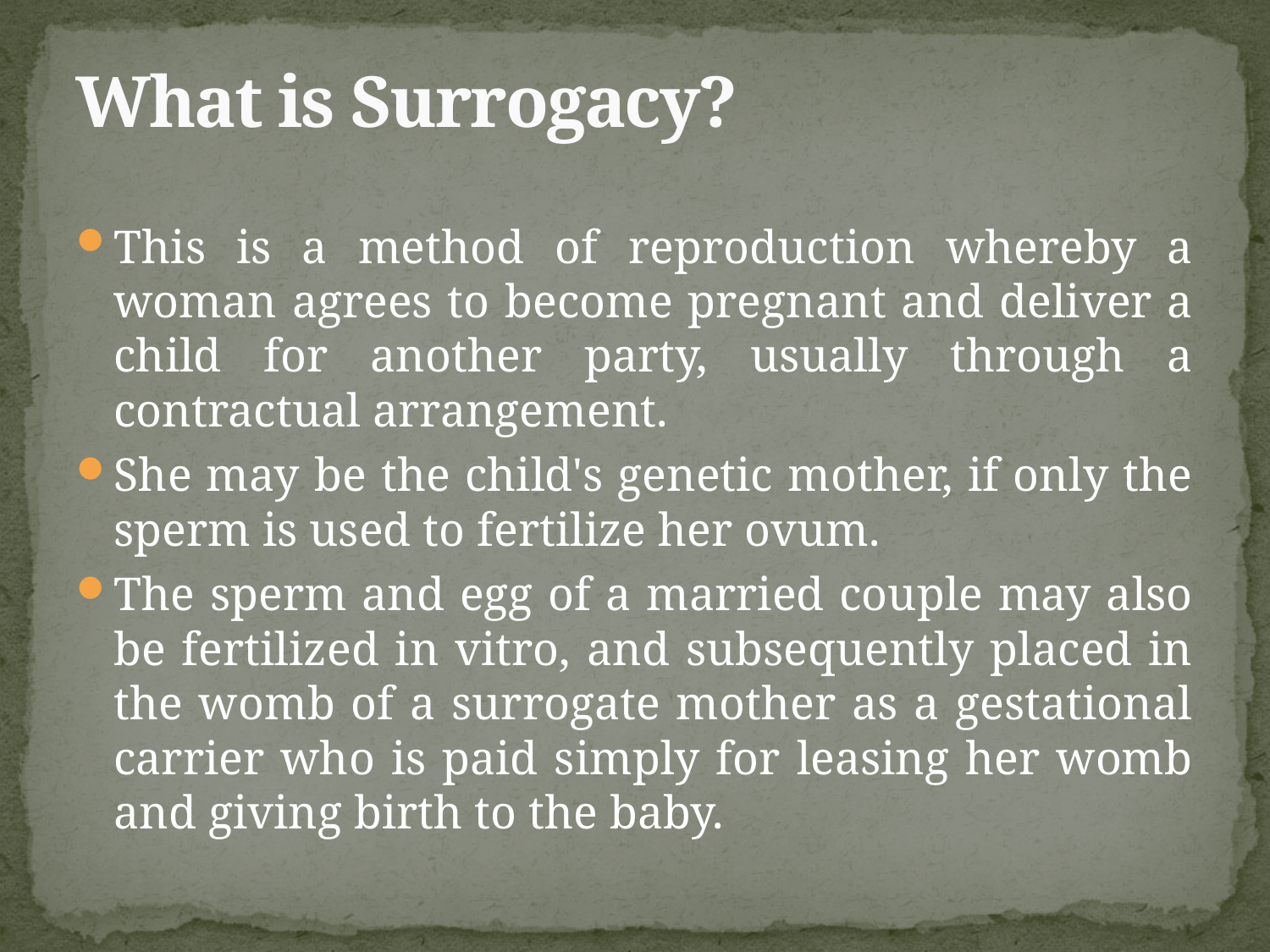

# What is Surrogacy?
This is a method of reproduction whereby a woman agrees to become pregnant and deliver a child for another party, usually through a contractual arrangement.
She may be the child's genetic mother, if only the sperm is used to fertilize her ovum.
The sperm and egg of a married couple may also be fertilized in vitro, and subsequently placed in the womb of a surrogate mother as a gestational carrier who is paid simply for leasing her womb and giving birth to the baby.